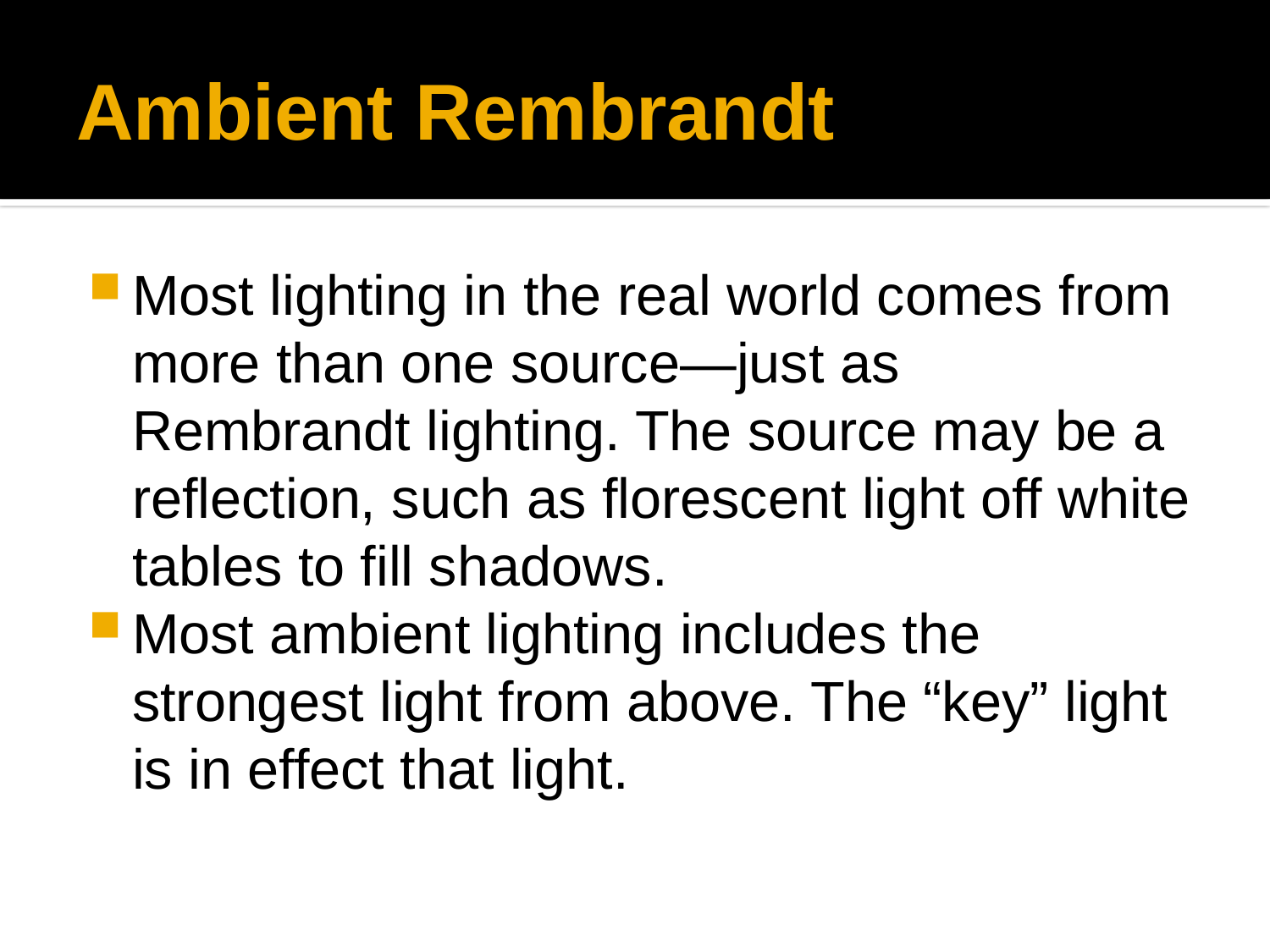

# Ambient Rembrandt
Most lighting in the real world comes from more than one source—just as Rembrandt lighting. The source may be a reflection, such as florescent light off white tables to fill shadows.
Most ambient lighting includes the strongest light from above. The “key” light is in effect that light.